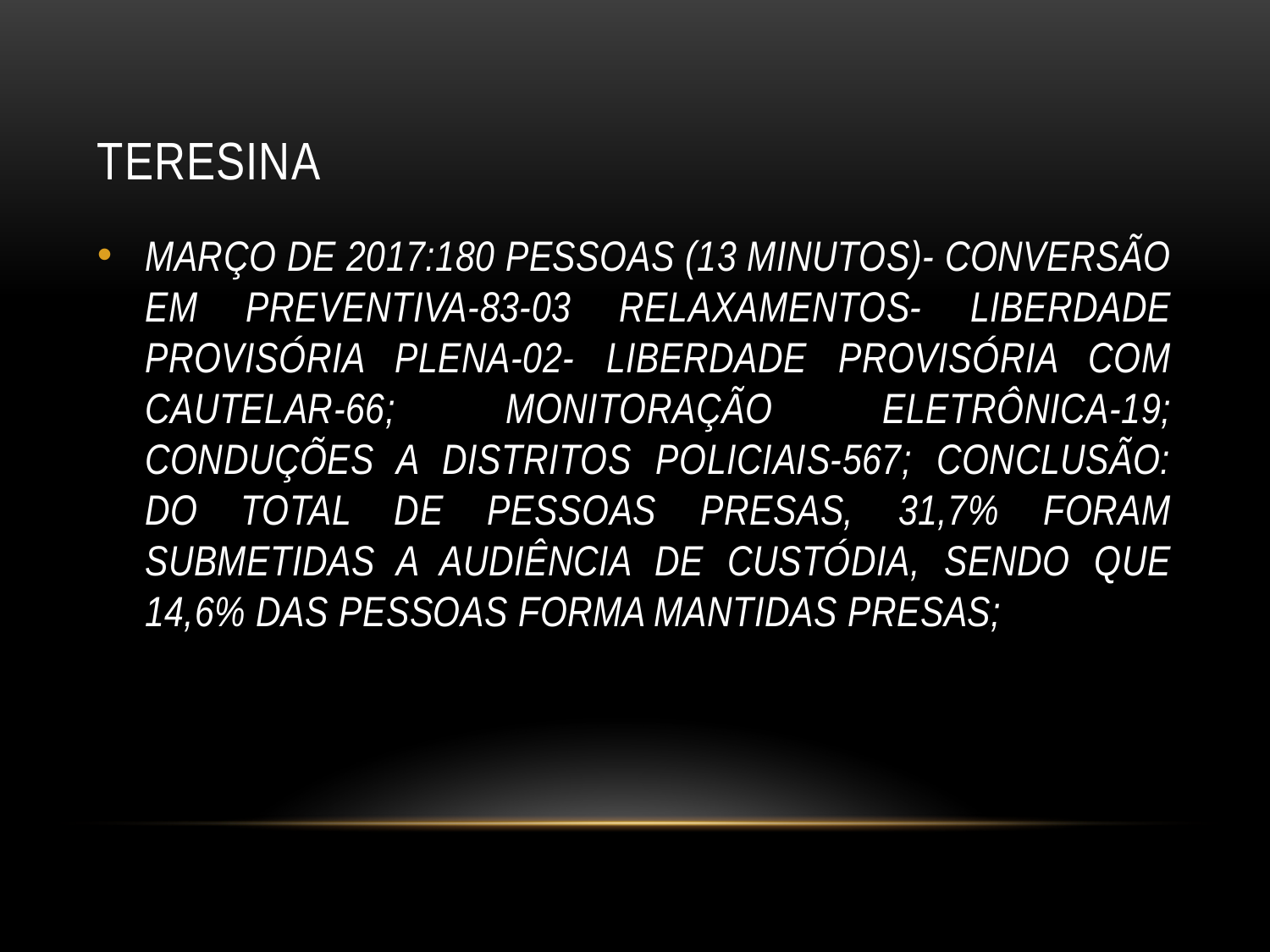

# TERESINA
MARÇO DE 2017:180 PESSOAS (13 MINUTOS)- CONVERSÃO EM PREVENTIVA-83-03 RELAXAMENTOS- LIBERDADE PROVISÓRIA PLENA-02- LIBERDADE PROVISÓRIA COM CAUTELAR-66; MONITORAÇÃO ELETRÔNICA-19; CONDUÇÕES A DISTRITOS POLICIAIS-567; CONCLUSÃO: DO TOTAL DE PESSOAS PRESAS, 31,7% FORAM SUBMETIDAS A AUDIÊNCIA DE CUSTÓDIA, SENDO QUE 14,6% DAS PESSOAS FORMA MANTIDAS PRESAS;